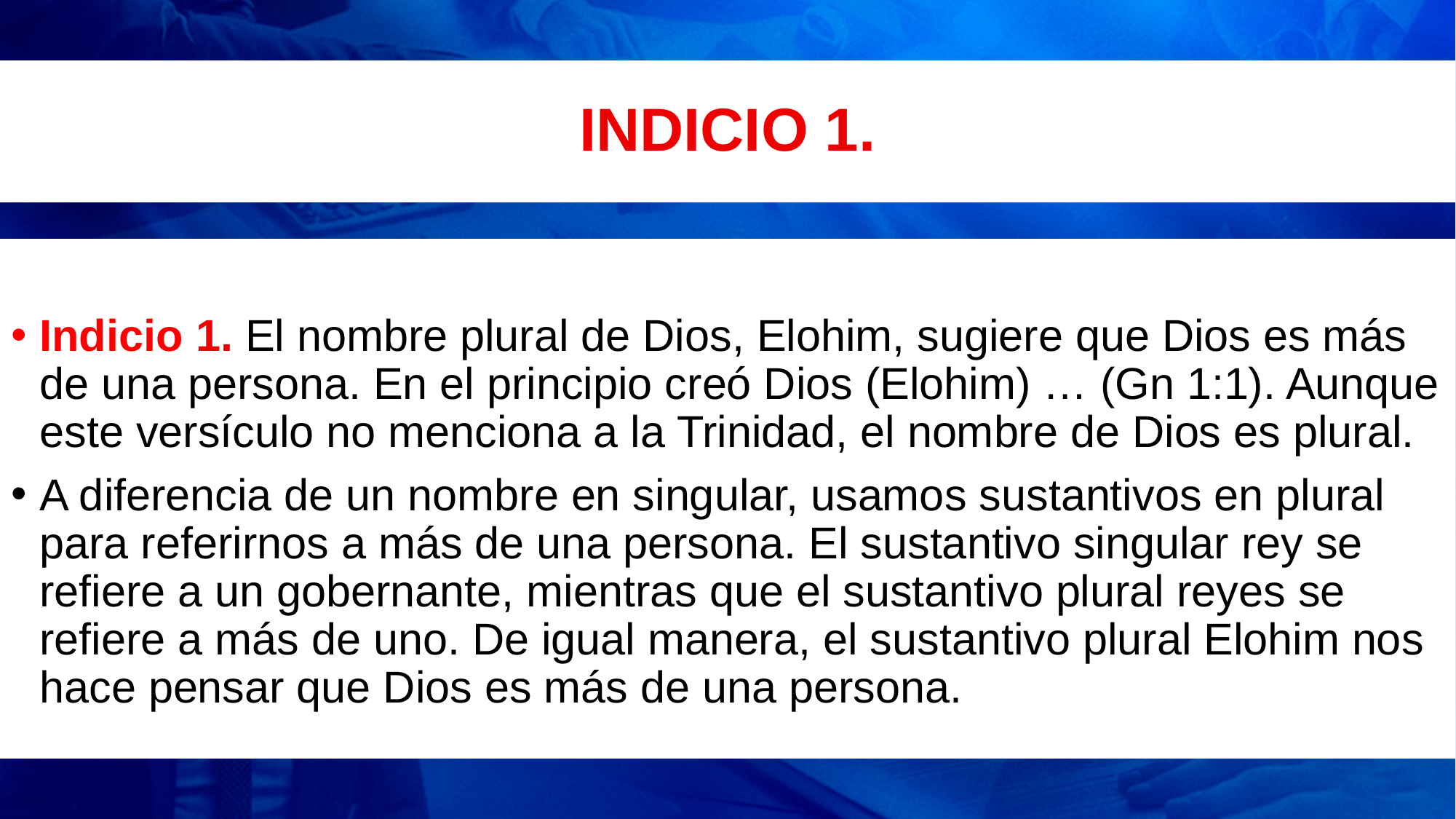

# INDICIO 1.

Indicio 1. El nombre plural de Dios, Elohim, sugiere que Dios es más de una persona. En el principio creó Dios (Elohim) … (Gn 1:1). Aunque este versículo no menciona a la Trinidad, el nombre de Dios es plural.
A diferencia de un nombre en singular, usamos sustantivos en plural para referirnos a más de una persona. El sustantivo singular rey se refiere a un gobernante, mientras que el sustantivo plural reyes se refiere a más de uno. De igual manera, el sustantivo plural Elohim nos hace pensar que Dios es más de una persona.